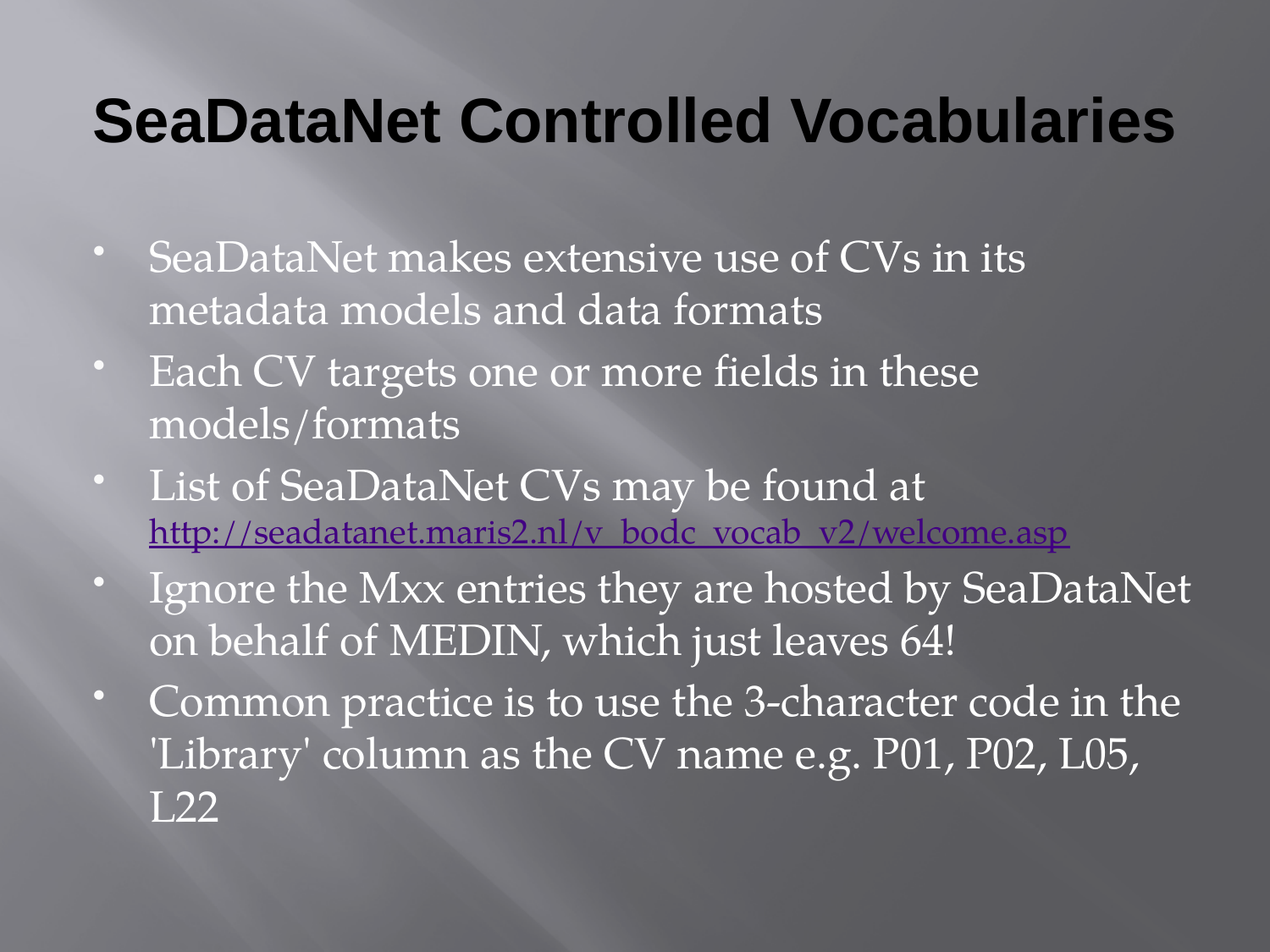

# SeaDataNet Controlled Vocabularies
SeaDataNet makes extensive use of CVs in its metadata models and data formats
Each CV targets one or more fields in these models/formats
List of SeaDataNet CVs may be found at http://seadatanet.maris2.nl/v_bodc_vocab_v2/welcome.asp
Ignore the Mxx entries they are hosted by SeaDataNet on behalf of MEDIN, which just leaves 64!
Common practice is to use the 3-character code in the 'Library' column as the CV name e.g. P01, P02, L05, L22